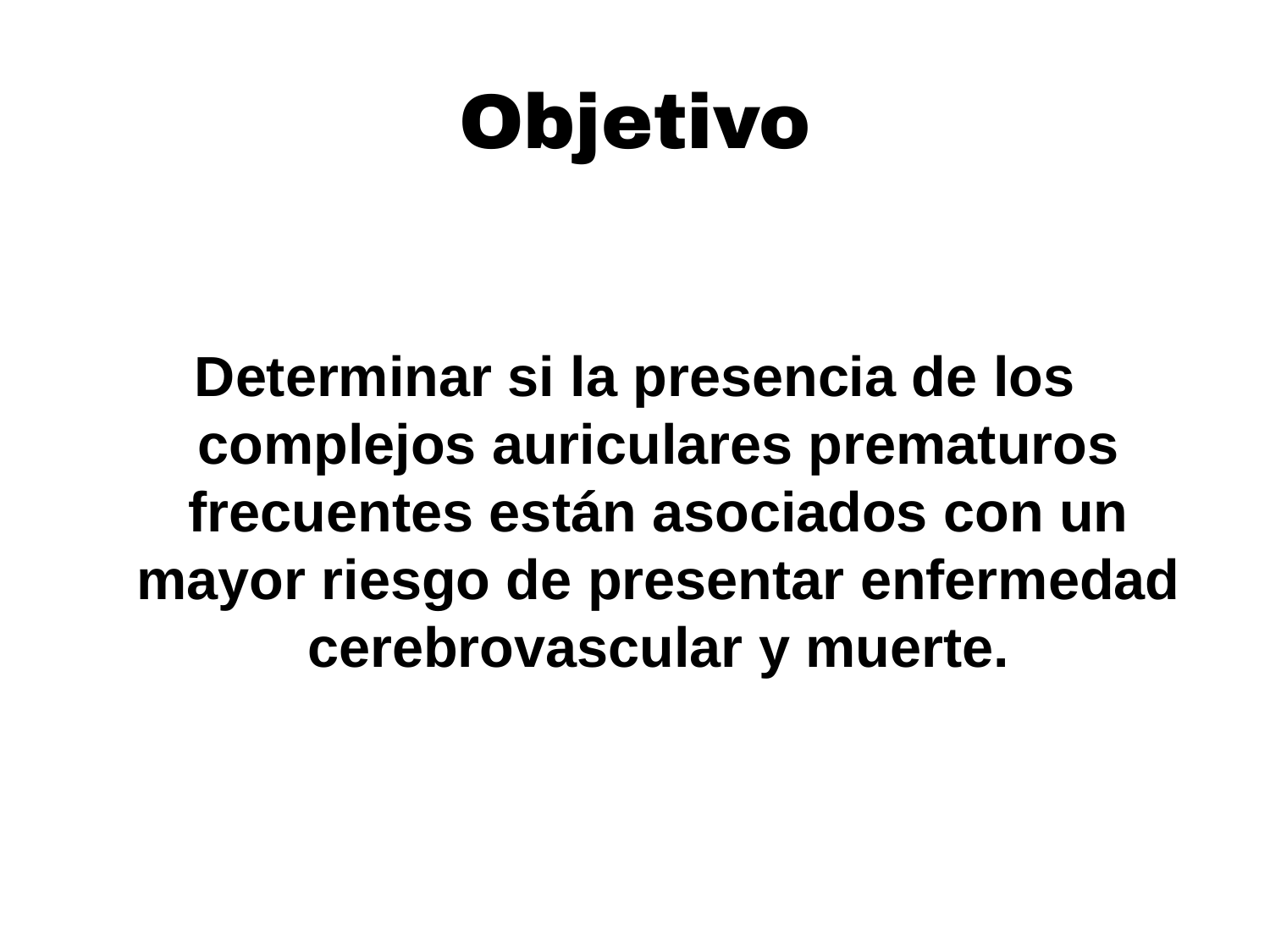

# Objetivo

Determinar si la presencia de los complejos auriculares prematuros frecuentes están asociados con un mayor riesgo de presentar enfermedad cerebrovascular y muerte.